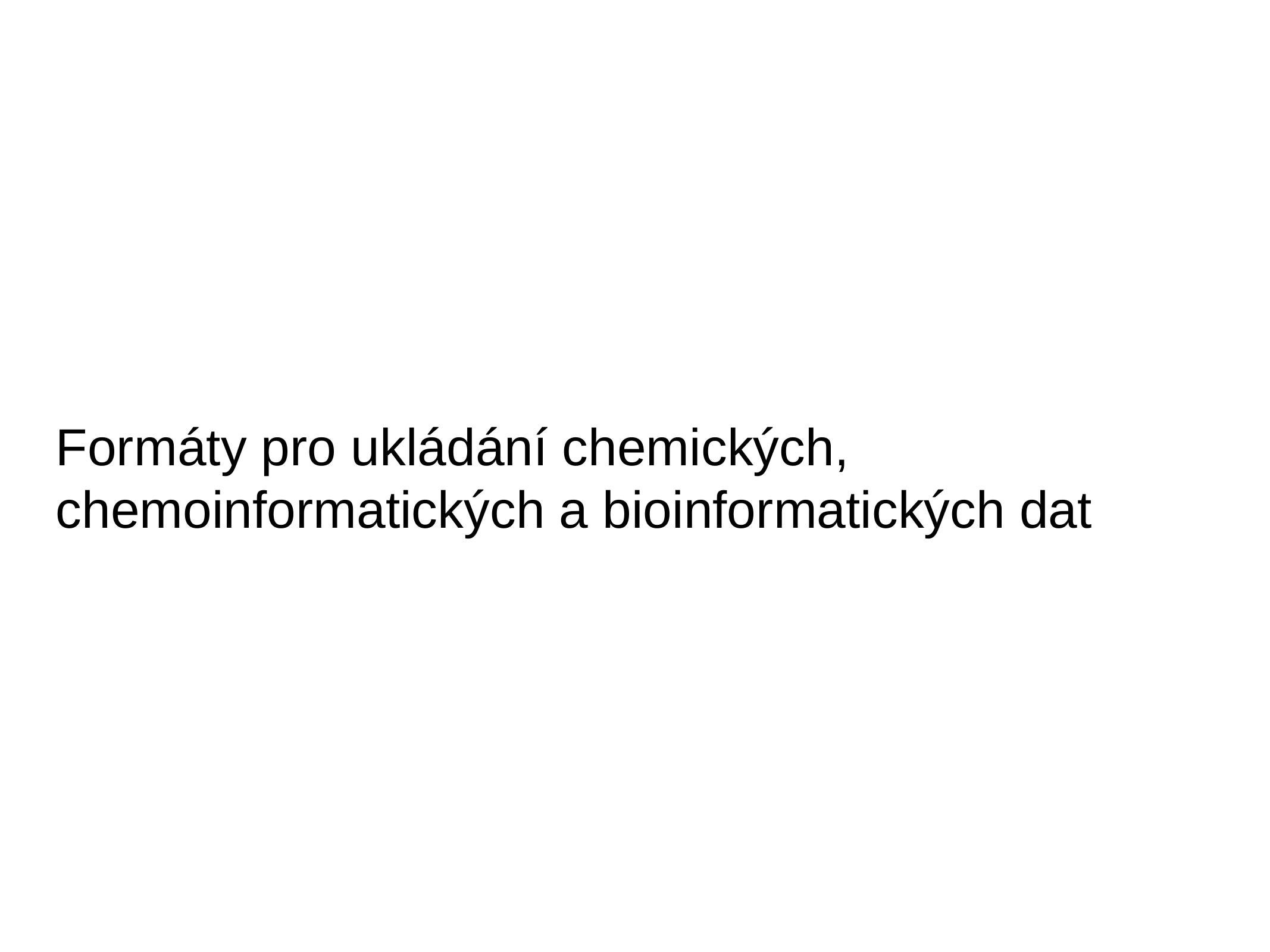

# Formáty pro ukládání chemických, chemoinformatických a bioinformatických dat